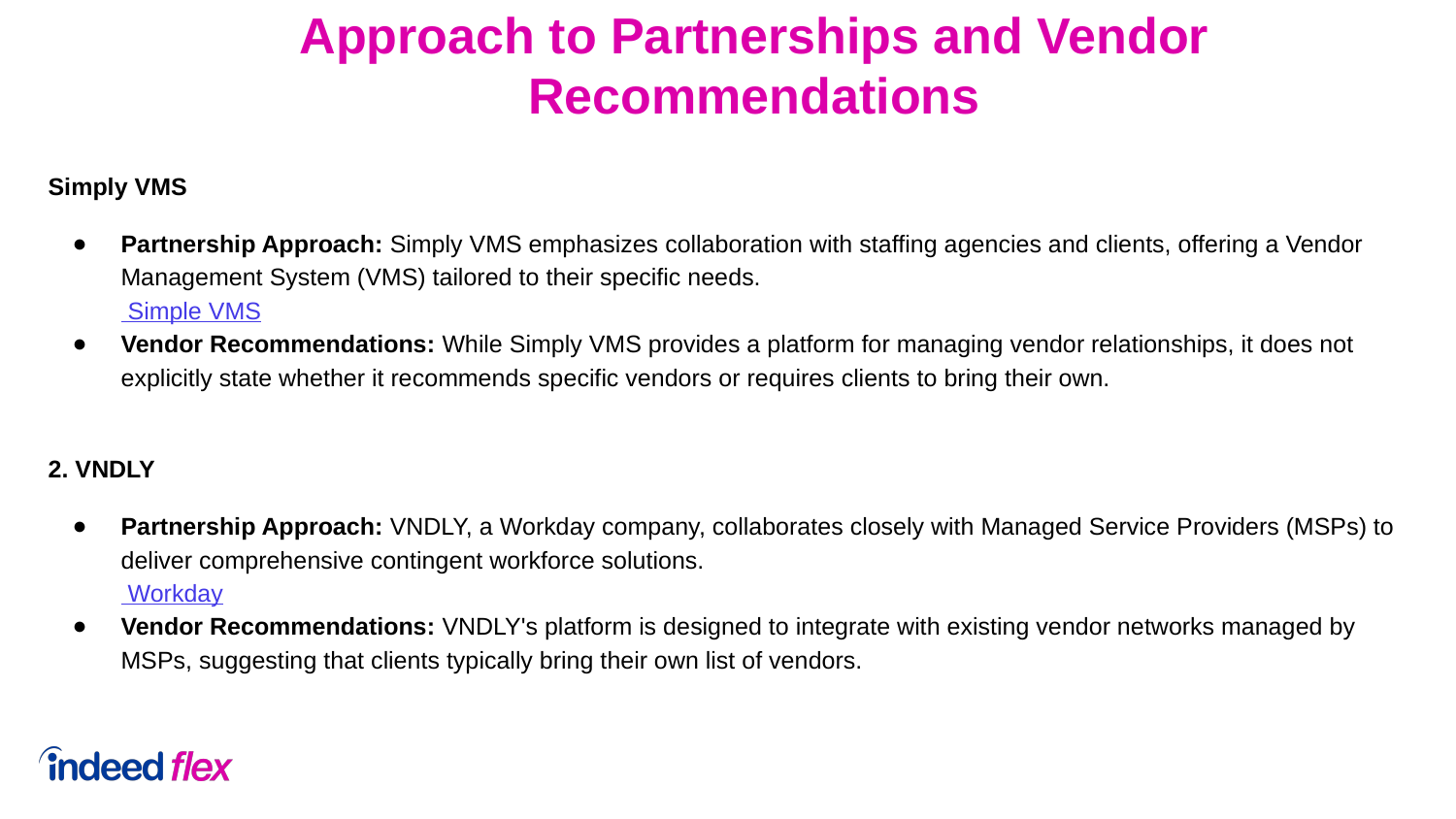

Approach to Partnerships and Vendor Recommendations

Simply VMS
Partnership Approach: Simply VMS emphasizes collaboration with staffing agencies and clients, offering a Vendor Management System (VMS) tailored to their specific needs.
 Simple VMS
Vendor Recommendations: While Simply VMS provides a platform for managing vendor relationships, it does not explicitly state whether it recommends specific vendors or requires clients to bring their own.
2. VNDLY
Partnership Approach: VNDLY, a Workday company, collaborates closely with Managed Service Providers (MSPs) to deliver comprehensive contingent workforce solutions.
 Workday
Vendor Recommendations: VNDLY's platform is designed to integrate with existing vendor networks managed by MSPs, suggesting that clients typically bring their own list of vendors.